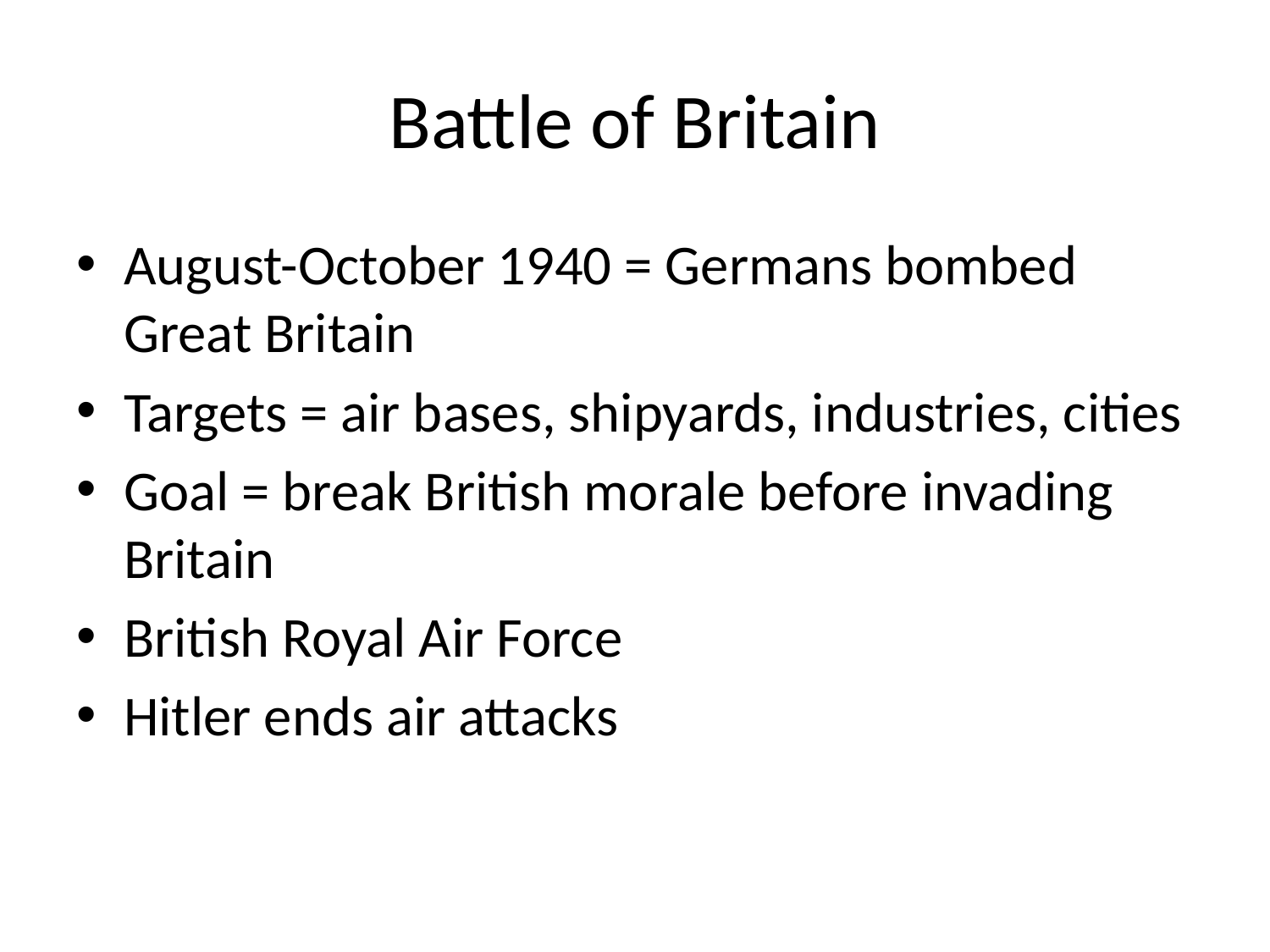

# Battle of Britain
August-October 1940 = Germans bombed Great Britain
Targets = air bases, shipyards, industries, cities
Goal = break British morale before invading Britain
British Royal Air Force
Hitler ends air attacks